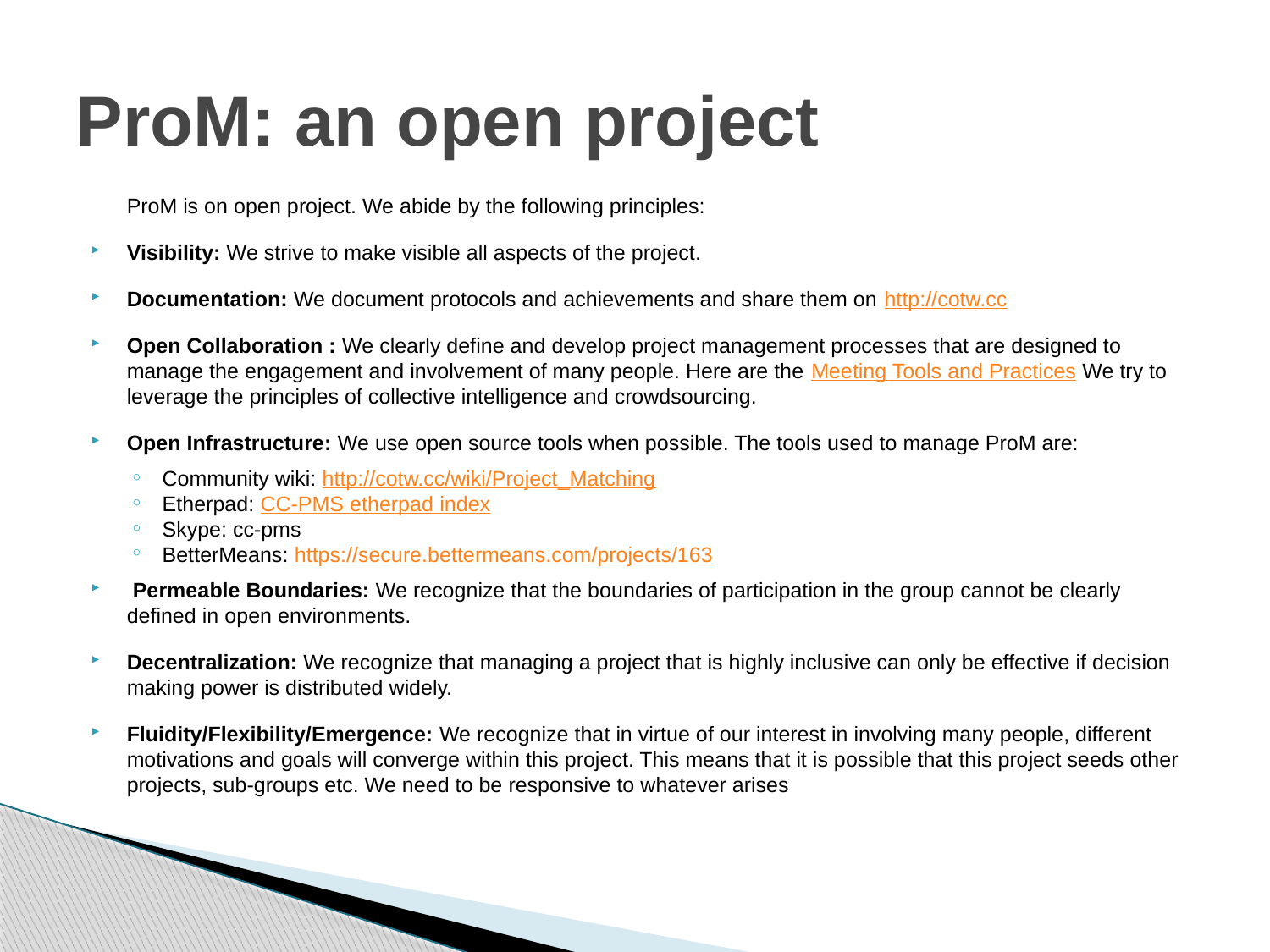

# ProM: an open project
	ProM is on open project. We abide by the following principles:
Visibility: We strive to make visible all aspects of the project.
Documentation: We document protocols and achievements and share them on http://cotw.cc
Open Collaboration : We clearly define and develop project management processes that are designed to manage the engagement and involvement of many people. Here are the Meeting Tools and Practices We try to leverage the principles of collective intelligence and crowdsourcing.
Open Infrastructure: We use open source tools when possible. The tools used to manage ProM are:
Community wiki: http://cotw.cc/wiki/Project_Matching
Etherpad: CC-PMS etherpad index
Skype: cc-pms
BetterMeans: https://secure.bettermeans.com/projects/163
 Permeable Boundaries: We recognize that the boundaries of participation in the group cannot be clearly defined in open environments.
Decentralization: We recognize that managing a project that is highly inclusive can only be effective if decision making power is distributed widely.
Fluidity/Flexibility/Emergence: We recognize that in virtue of our interest in involving many people, different motivations and goals will converge within this project. This means that it is possible that this project seeds other projects, sub-groups etc. We need to be responsive to whatever arises